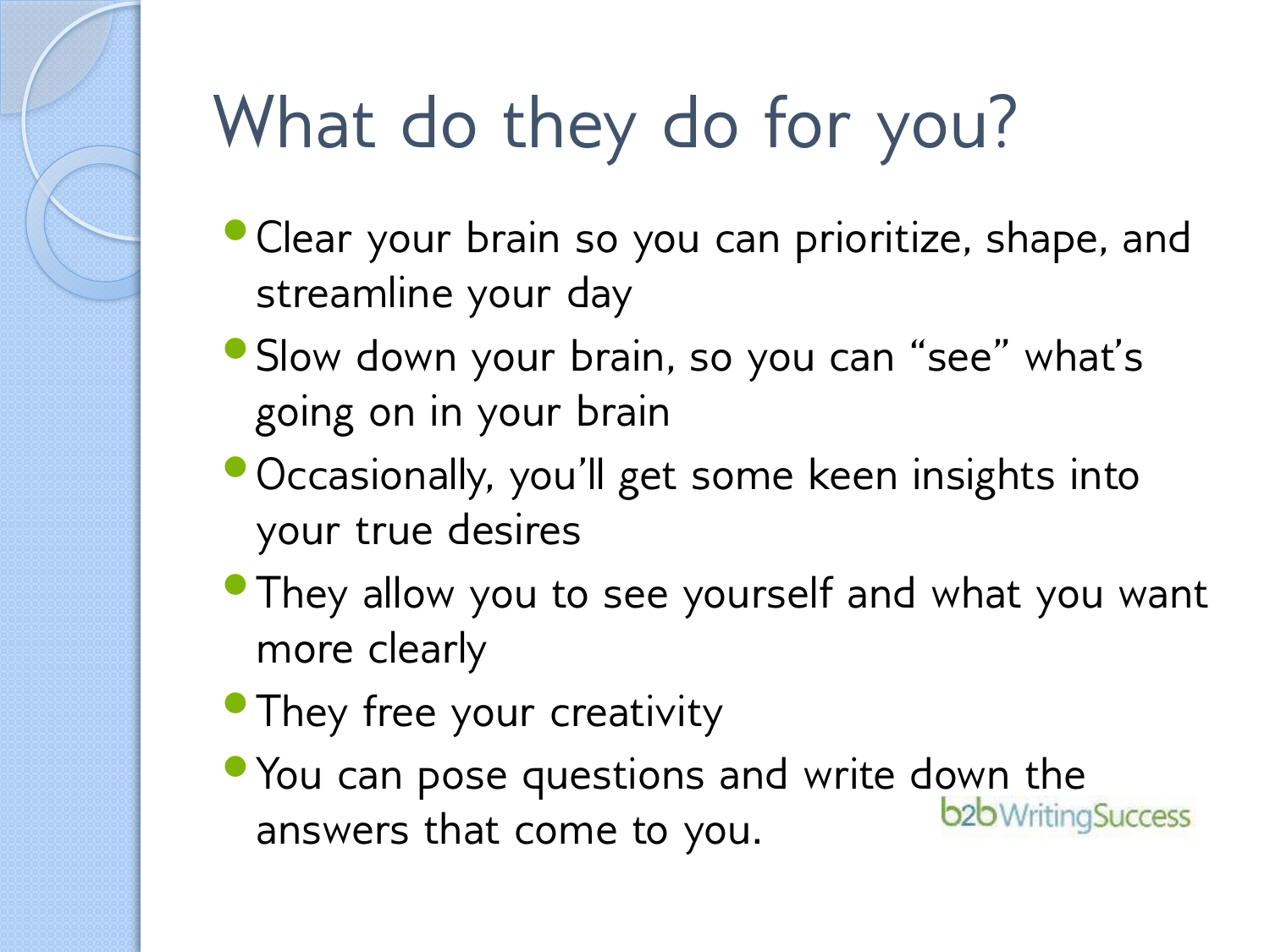

# What do they do for you?
Clear your brain so you can prioritize, shape, and streamline your day
Slow down your brain, so you can “see” what’s going on in your brain
Occasionally, you’ll get some keen insights into your true desires
They allow you to see yourself and what you want more clearly
They free your creativity
You can pose questions and write down the answers that come to you.